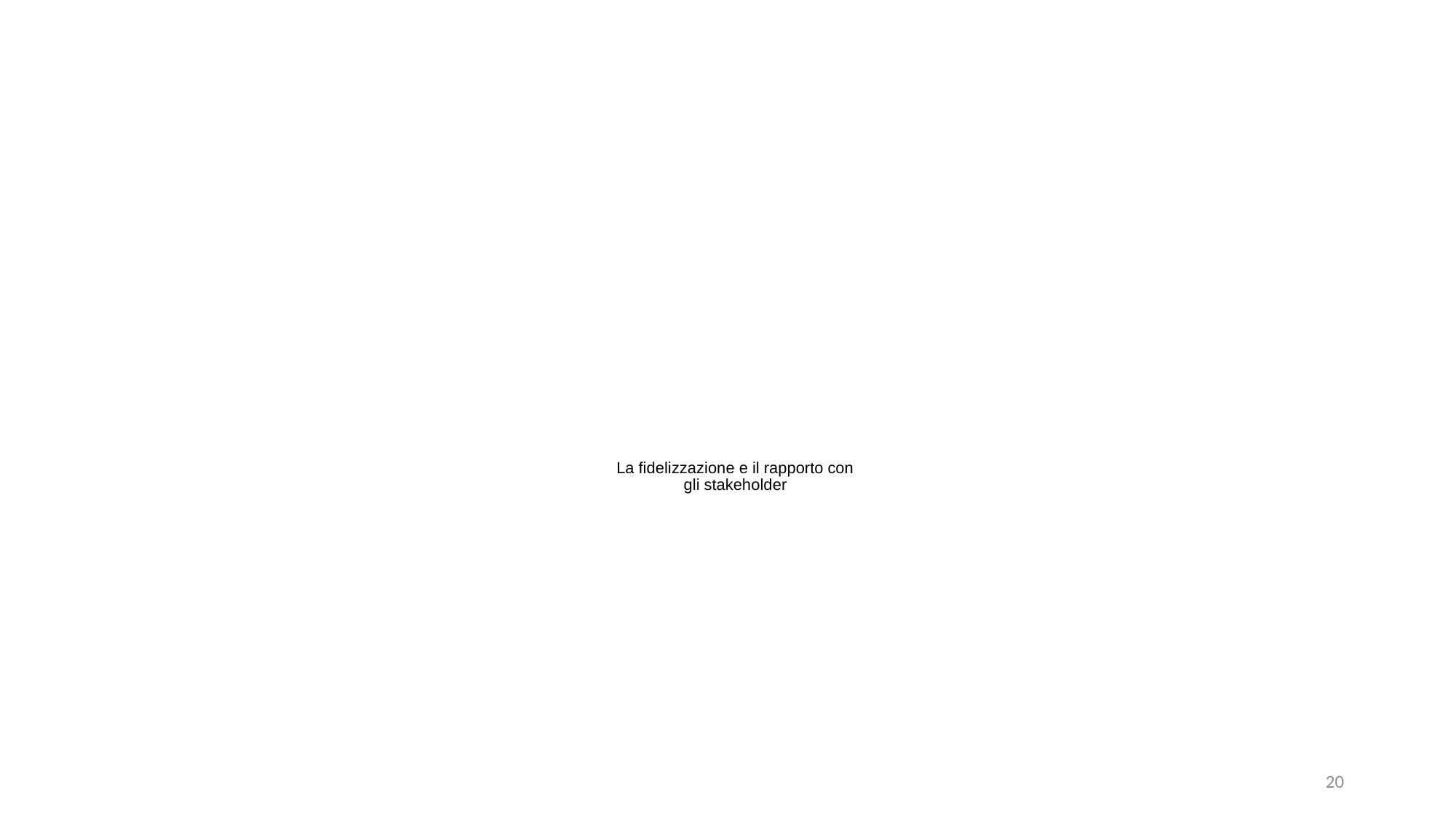

# La fidelizzazione e il rapporto con gli stakeholder
20